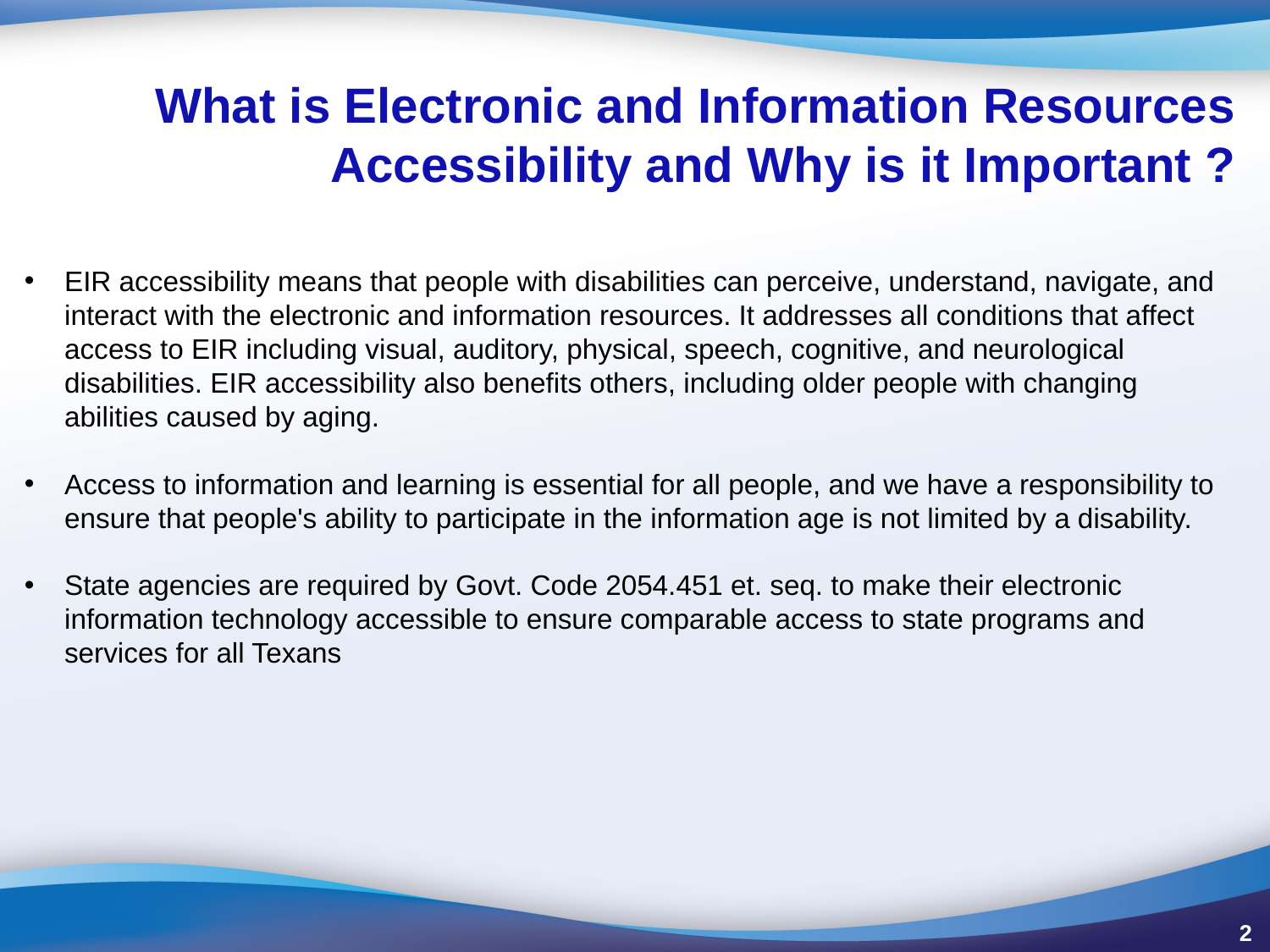

# What is Electronic and Information Resources Accessibility and Why is it Important ?
EIR accessibility means that people with disabilities can perceive, understand, navigate, and interact with the electronic and information resources. It addresses all conditions that affect access to EIR including visual, auditory, physical, speech, cognitive, and neurological disabilities. EIR accessibility also benefits others, including older people with changing abilities caused by aging.

Access to information and learning is essential for all people, and we have a responsibility to ensure that people's ability to participate in the information age is not limited by a disability.

State agencies are required by Govt. Code 2054.451 et. seq. to make their electronic information technology accessible to ensure comparable access to state programs and services for all Texans

2